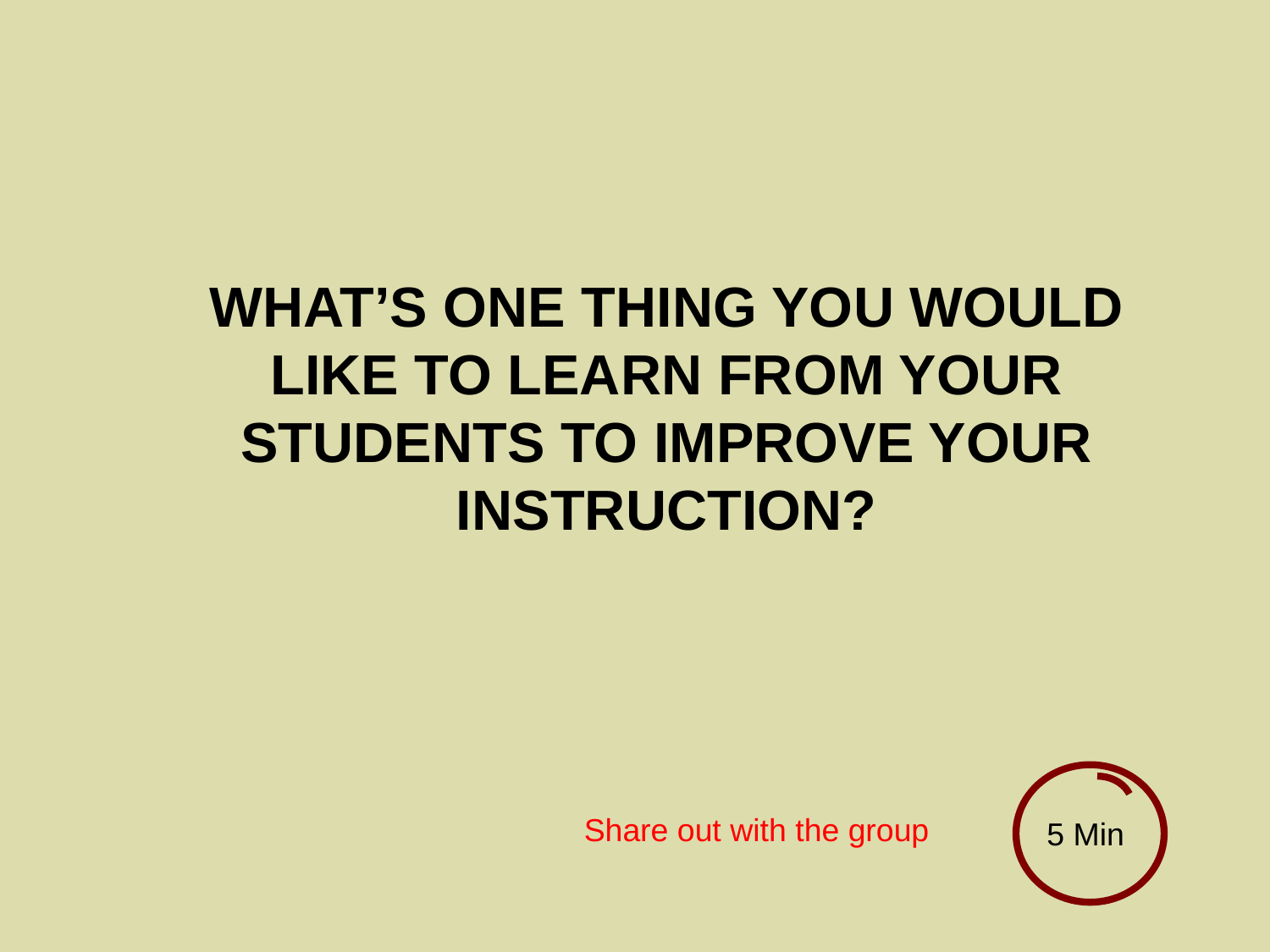

# What’s one thing you would like to learn from your students to improve your instruction?

Share out with the group

5 Min